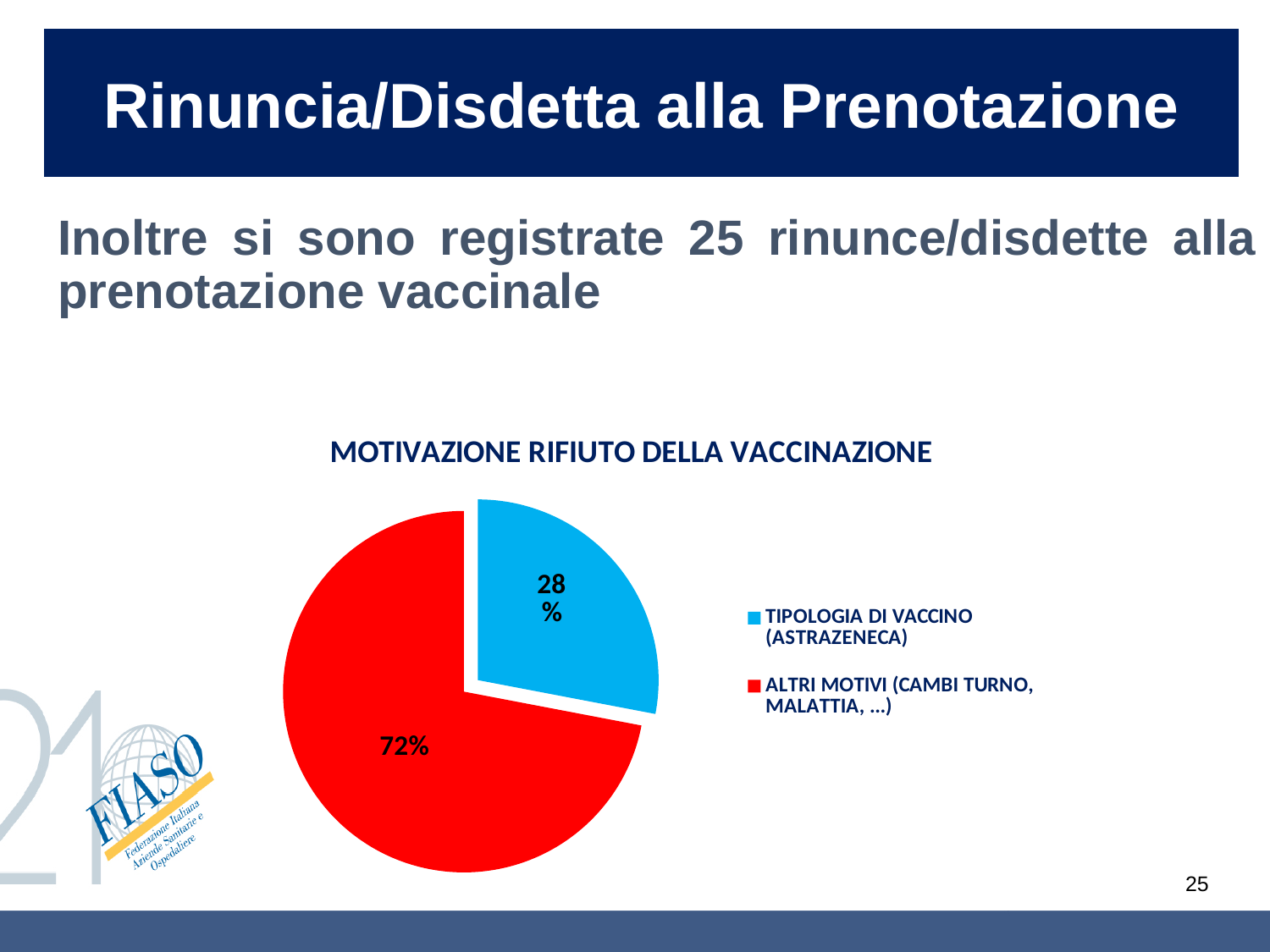

Rinuncia/Disdetta alla Prenotazione
Inoltre si sono registrate 25 rinunce/disdette alla prenotazione vaccinale

### Chart: MOTIVAZIONE RIFIUTO DELLA VACCINAZIONE

| Category |  |
|---|---|
| TIPOLOGIA DI VACCINO (ASTRAZENECA) | 7.0 |
| ALTRI MOTIVI (CAMBI TURNO, MALATTIA, ...) | 18.0 |
25